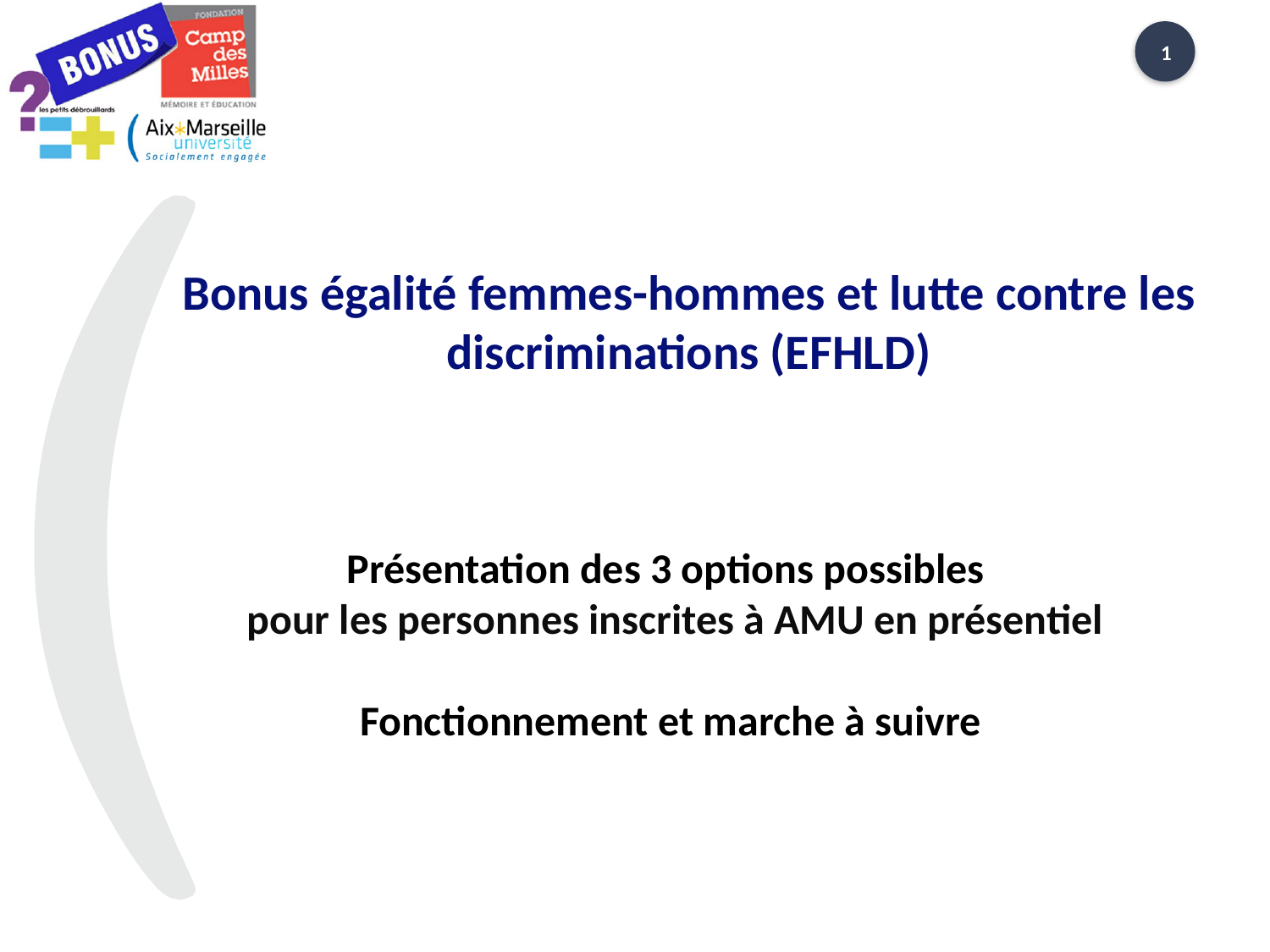

Bonus égalité femmes-hommes et lutte contre les discriminations (EFHLD)
Présentation des 3 options possibles
 pour les personnes inscrites à AMU en présentiel

Fonctionnement et marche à suivre